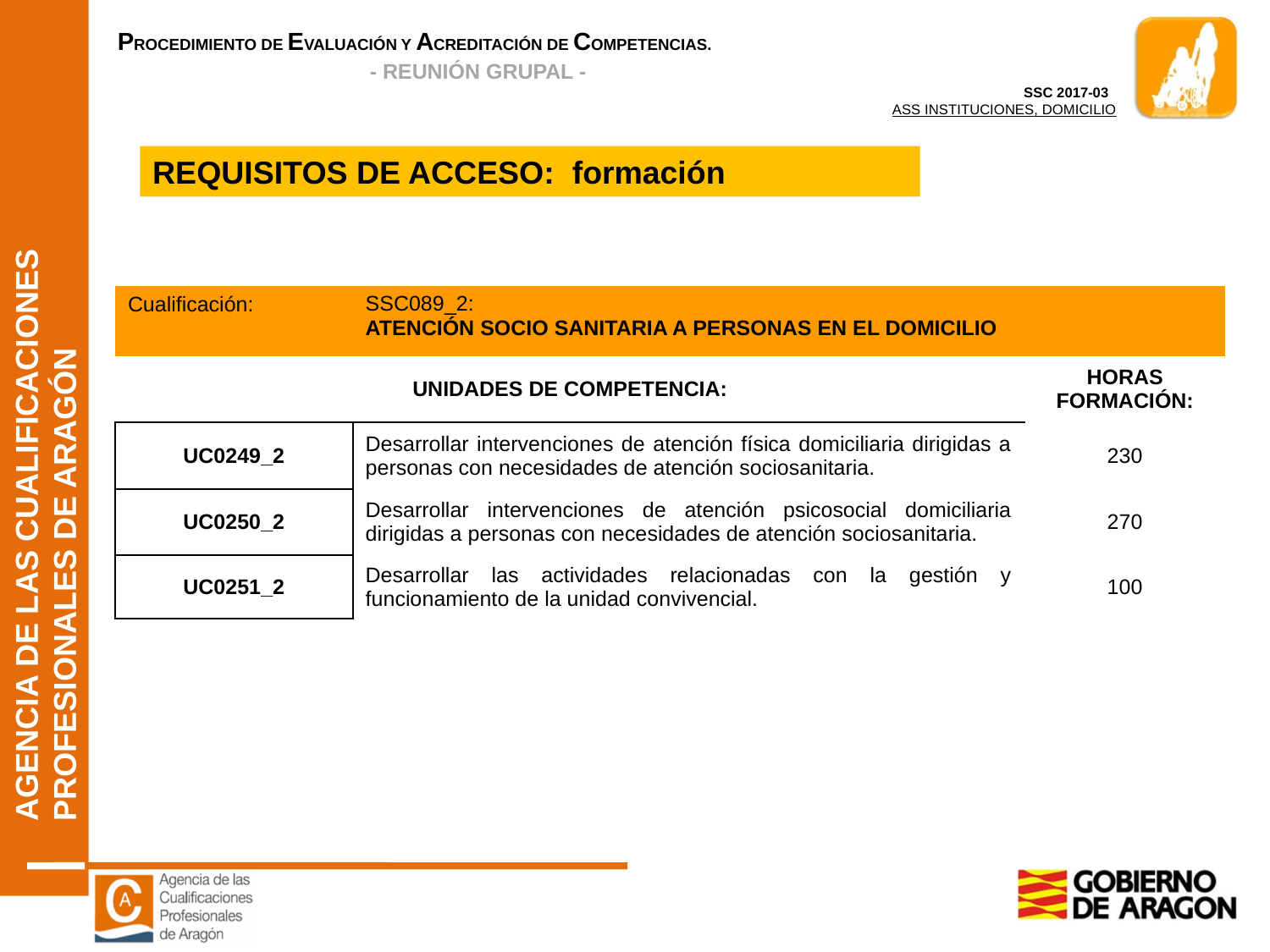

REQUISITOS DE ACCESO:  formación
| Cualificación: | SSC089\_2: ATENCIÓN SOCIO SANITARIA A PERSONAS EN EL DOMICILIO |  |
| --- | --- | --- |
| UNIDADES DE COMPETENCIA: |  | HORAS FORMACIÓN: |
| UC0249\_2 | Desarrollar intervenciones de atención física domiciliaria dirigidas a personas con necesidades de atención sociosanitaria. | 230 |
| UC0250\_2 | Desarrollar intervenciones de atención psicosocial domiciliaria dirigidas a personas con necesidades de atención sociosanitaria. | 270 |
| UC0251\_2 | Desarrollar las actividades relacionadas con la gestión y funcionamiento de la unidad convivencial. | 100 |